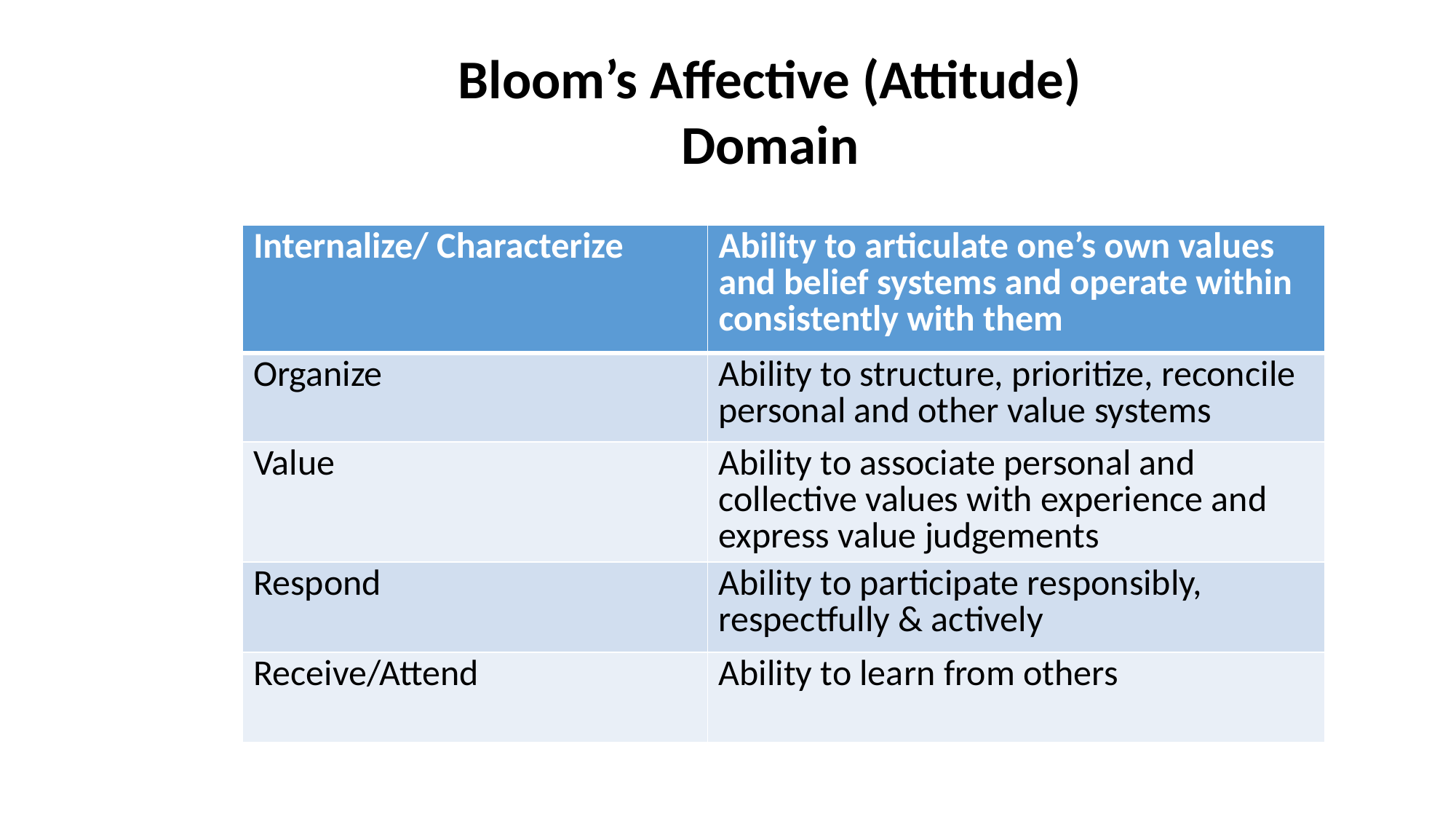

Bloom’s Affective (Attitude) Domain
| Internalize/ Characterize | Ability to articulate one’s own values and belief systems and operate within consistently with them |
| --- | --- |
| Organize | Ability to structure, prioritize, reconcile personal and other value systems |
| Value | Ability to associate personal and collective values with experience and express value judgements |
| Respond | Ability to participate responsibly, respectfully & actively |
| Receive/Attend | Ability to learn from others |